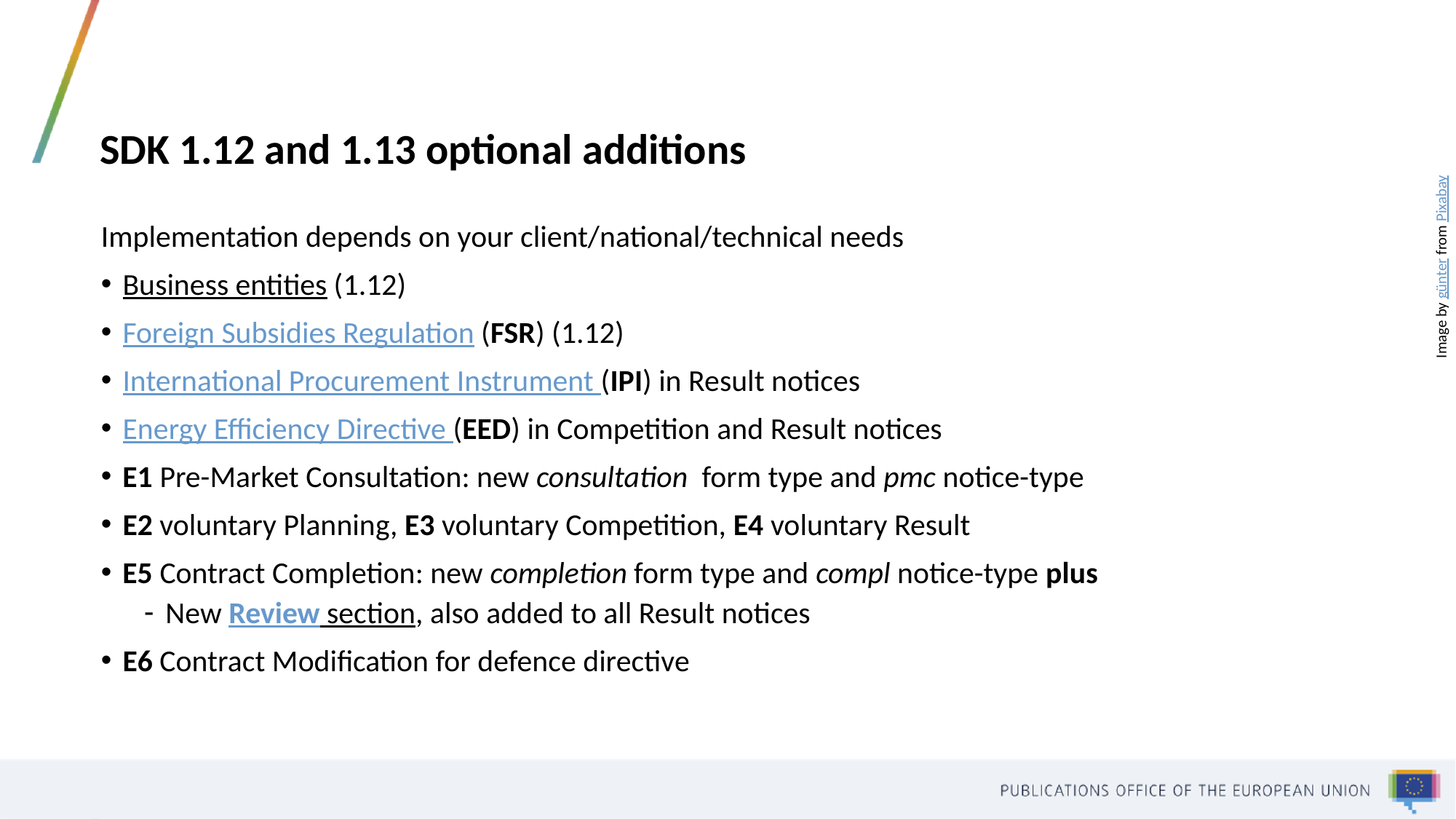

# SDK 1.12 and 1.13 optional additions
Implementation depends on your client/national/technical needs
Business entities (1.12)
Foreign Subsidies Regulation (FSR) (1.12)
International Procurement Instrument (IPI) in Result notices
Energy Efficiency Directive (EED) in Competition and Result notices
E1 Pre-Market Consultation: new consultation  form type and pmc notice-type
E2 voluntary Planning, E3 voluntary Competition, E4 voluntary Result
E5 Contract Completion: new completion form type and compl notice-type plus
New Review section, also added to all Result notices
E6 Contract Modification for defence directive

Image by günter from Pixabay